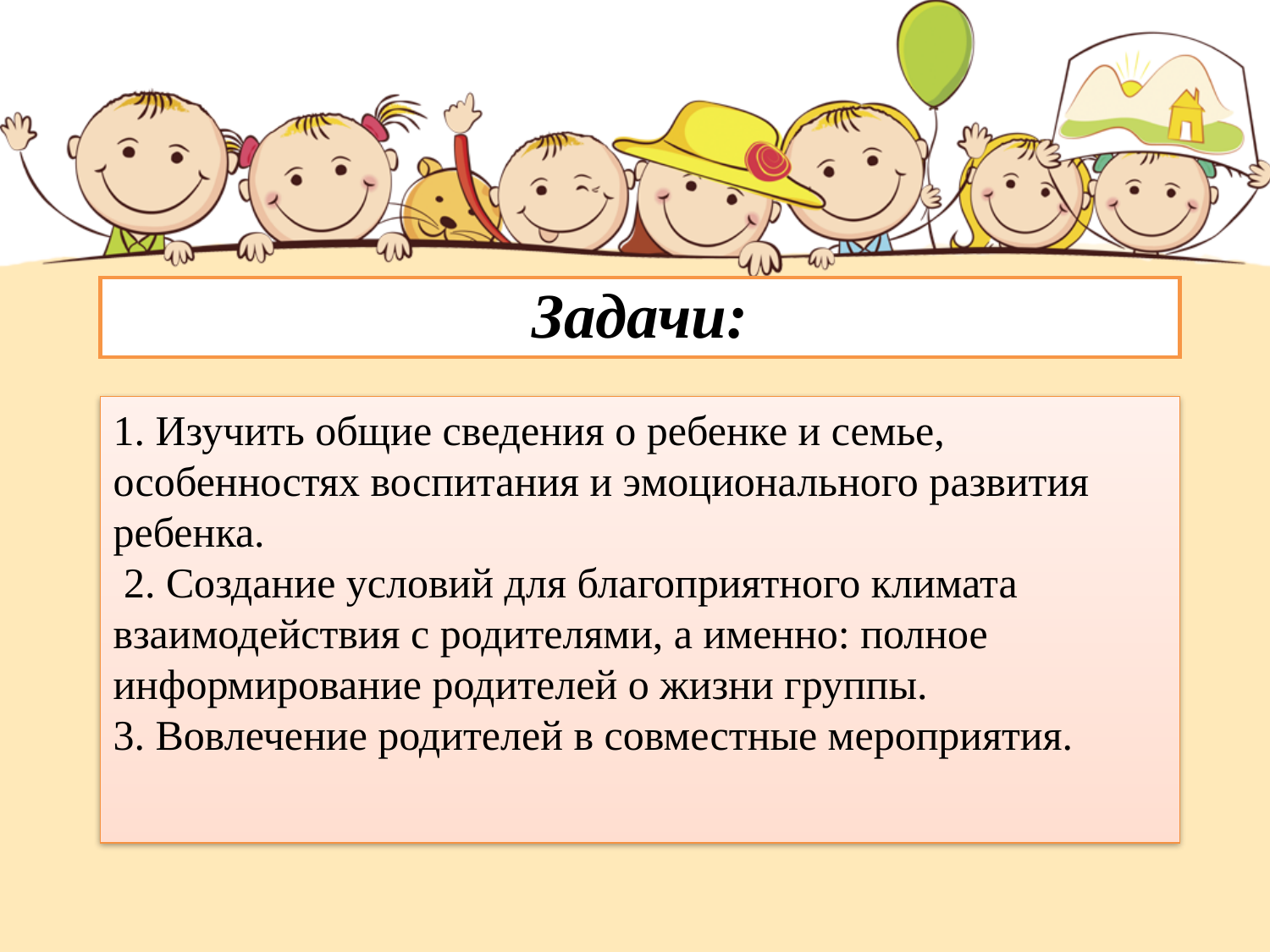

Задачи:
# 1. Изучить общие сведения о ребенке и семье, особенностях воспитания и эмоционального развития ребенка. 2. Создание условий для благоприятного климата взаимодействия с родителями, а именно: полное информирование родителей о жизни группы. 3. Вовлечение родителей в совместные мероприятия.